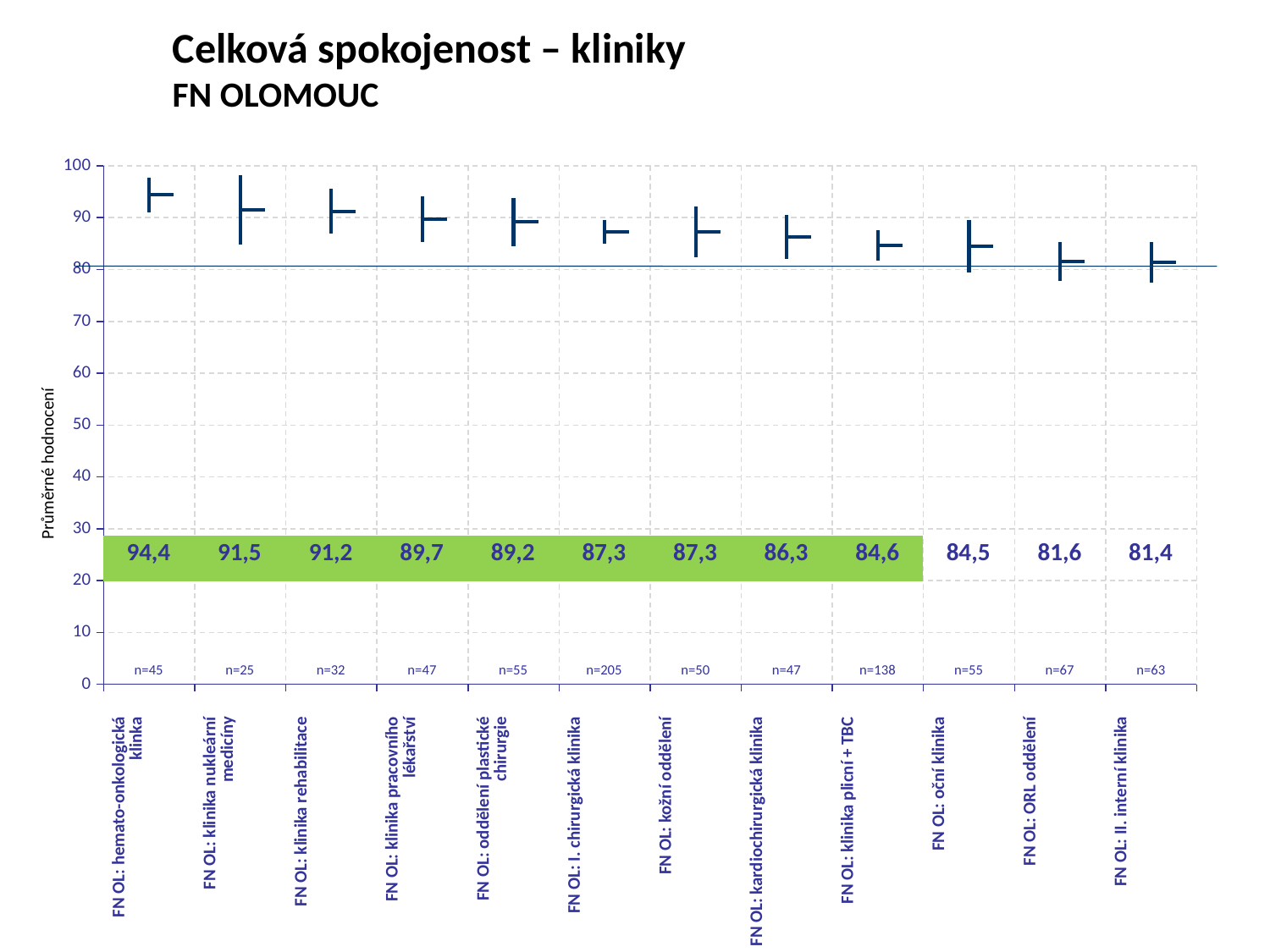

Celková spokojenost – kliniky
FN OLOMOUC

[unsupported chart]

Průměrné hodnocení
| 94,4 | 91,5 | 91,2 | 89,7 | 89,2 | 87,3 | 87,3 | 86,3 | 84,6 | 84,5 | 81,6 | 81,4 |
| --- | --- | --- | --- | --- | --- | --- | --- | --- | --- | --- | --- |
| n=45 | n=25 | n=32 | n=47 | n=55 | n=205 | n=50 | n=47 | n=138 | n=55 | n=67 | n=63 |
| --- | --- | --- | --- | --- | --- | --- | --- | --- | --- | --- | --- |
| FN OL: hemato-onkologická klinka | FN OL: klinika nukleární medicíny | FN OL: klinika rehabilitace | FN OL: klinika pracovního lékařství | FN OL: oddělení plastické chirurgie | FN OL: I. chirurgická klinika | FN OL: kožní oddělení | FN OL: kardiochirurgická klinika | FN OL: klinika plicní + TBC | FN OL: oční klinika | FN OL: ORL oddělení | FN OL: II. interní klinika |
| --- | --- | --- | --- | --- | --- | --- | --- | --- | --- | --- | --- |